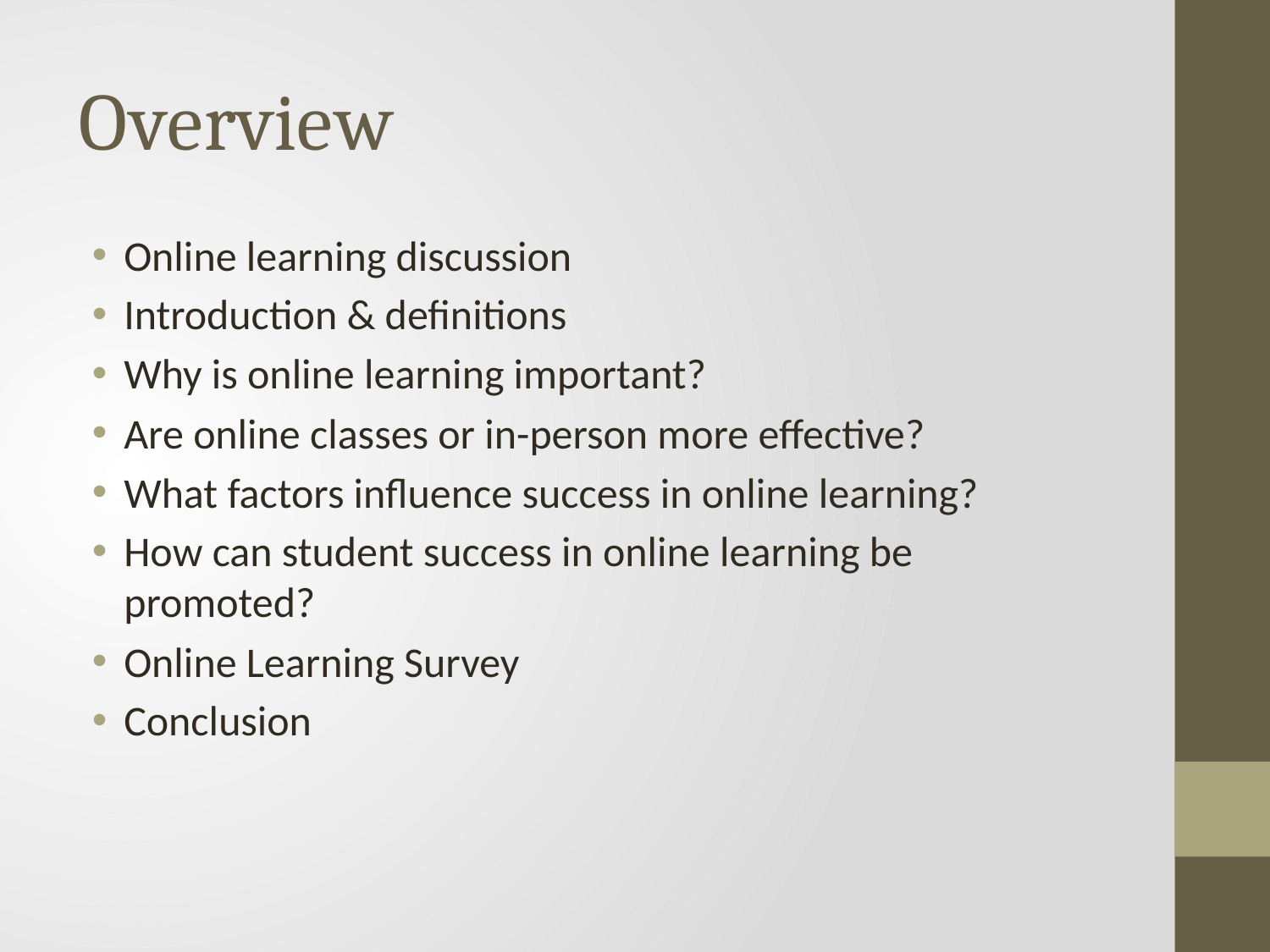

# Overview
Online learning discussion
Introduction & definitions
Why is online learning important?
Are online classes or in-person more effective?
What factors influence success in online learning?
How can student success in online learning be promoted?
Online Learning Survey
Conclusion